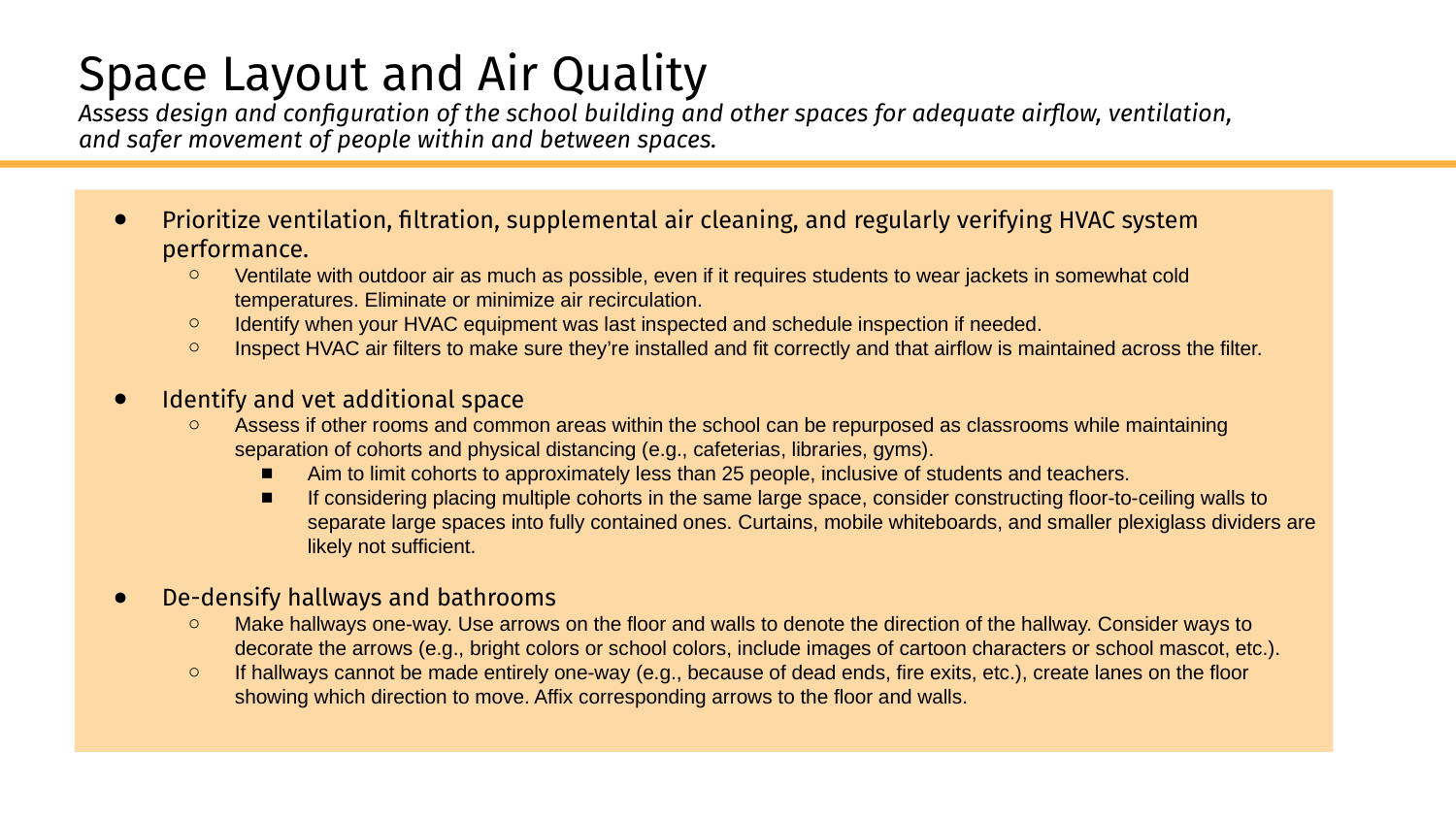

# Space Layout and Air Quality Assess design and configuration of the school building and other spaces for adequate airflow, ventilation, and safer movement of people within and between spaces.

Prioritize ventilation, filtration, supplemental air cleaning, and regularly verifying HVAC system performance.
Ventilate with outdoor air as much as possible, even if it requires students to wear jackets in somewhat cold temperatures. Eliminate or minimize air recirculation.
Identify when your HVAC equipment was last inspected and schedule inspection if needed.
Inspect HVAC air filters to make sure they’re installed and fit correctly and that airflow is maintained across the filter.

Identify and vet additional space
Assess if other rooms and common areas within the school can be repurposed as classrooms while maintaining separation of cohorts and physical distancing (e.g., cafeterias, libraries, gyms).
Aim to limit cohorts to approximately less than 25 people, inclusive of students and teachers.
If considering placing multiple cohorts in the same large space, consider constructing floor-to-ceiling walls to separate large spaces into fully contained ones. Curtains, mobile whiteboards, and smaller plexiglass dividers are likely not sufficient.

De-densify hallways and bathrooms
Make hallways one-way. Use arrows on the floor and walls to denote the direction of the hallway. Consider ways to decorate the arrows (e.g., bright colors or school colors, include images of cartoon characters or school mascot, etc.).
If hallways cannot be made entirely one-way (e.g., because of dead ends, fire exits, etc.), create lanes on the floor showing which direction to move. Affix corresponding arrows to the floor and walls.